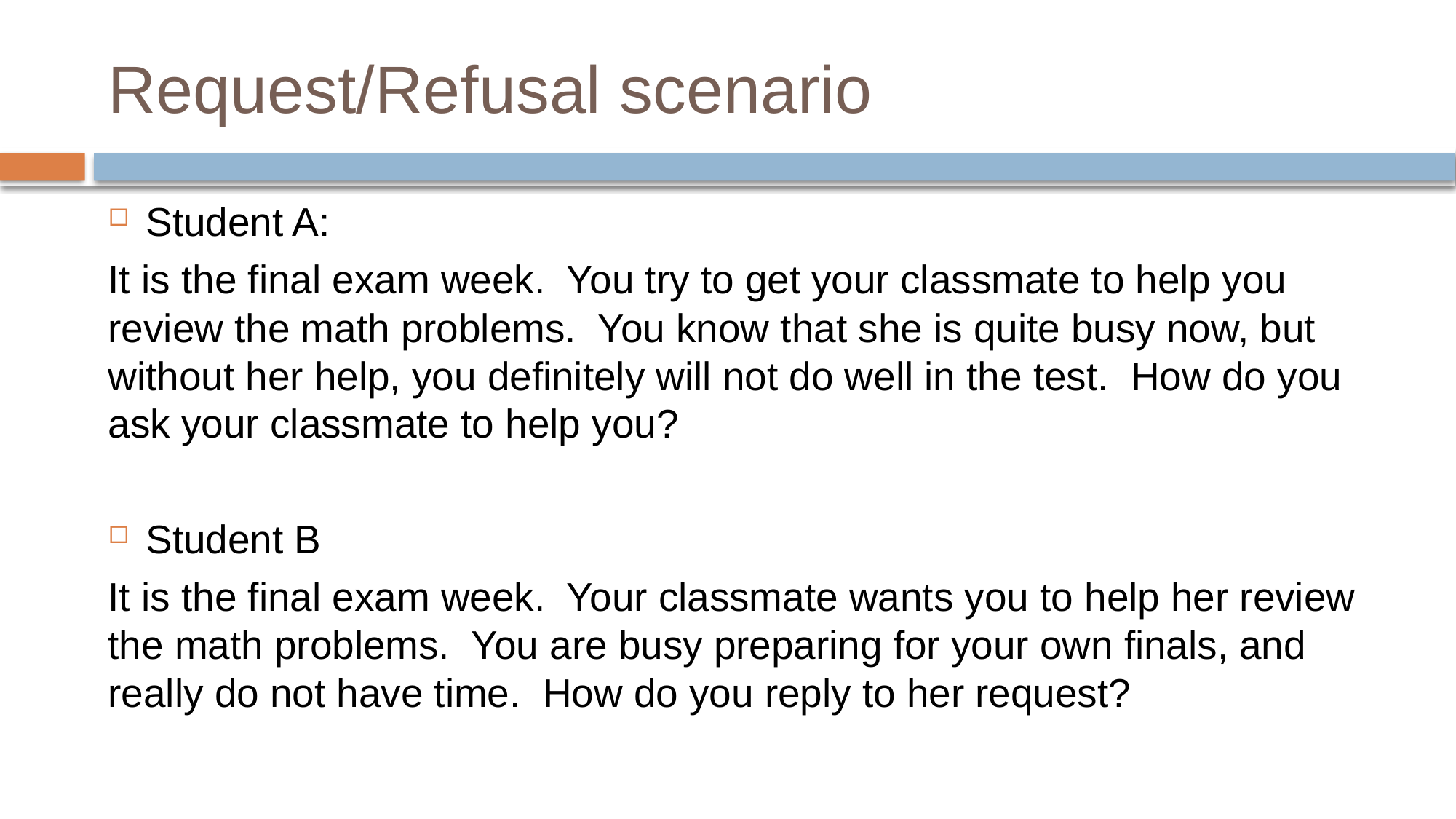

# Request/Refusal scenario
Student A:
It is the final exam week.  You try to get your classmate to help you review the math problems.  You know that she is quite busy now, but without her help, you definitely will not do well in the test.  How do you ask your classmate to help you?

Student B
It is the final exam week.  Your classmate wants you to help her review the math problems.  You are busy preparing for your own finals, and really do not have time.  How do you reply to her request?